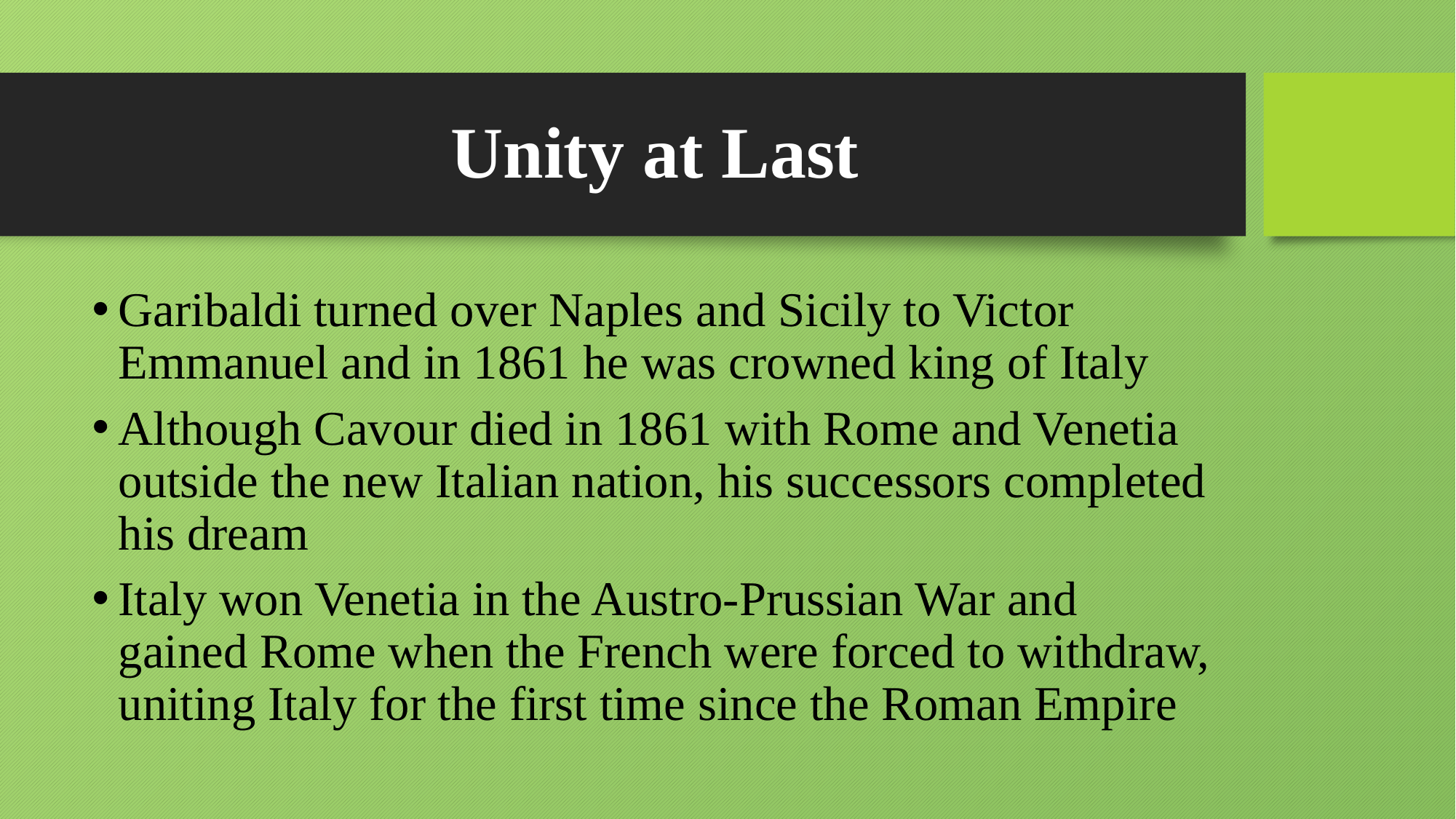

# Unity at Last
Garibaldi turned over Naples and Sicily to Victor Emmanuel and in 1861 he was crowned king of Italy
Although Cavour died in 1861 with Rome and Venetia outside the new Italian nation, his successors completed his dream
Italy won Venetia in the Austro-Prussian War and gained Rome when the French were forced to withdraw, uniting Italy for the first time since the Roman Empire